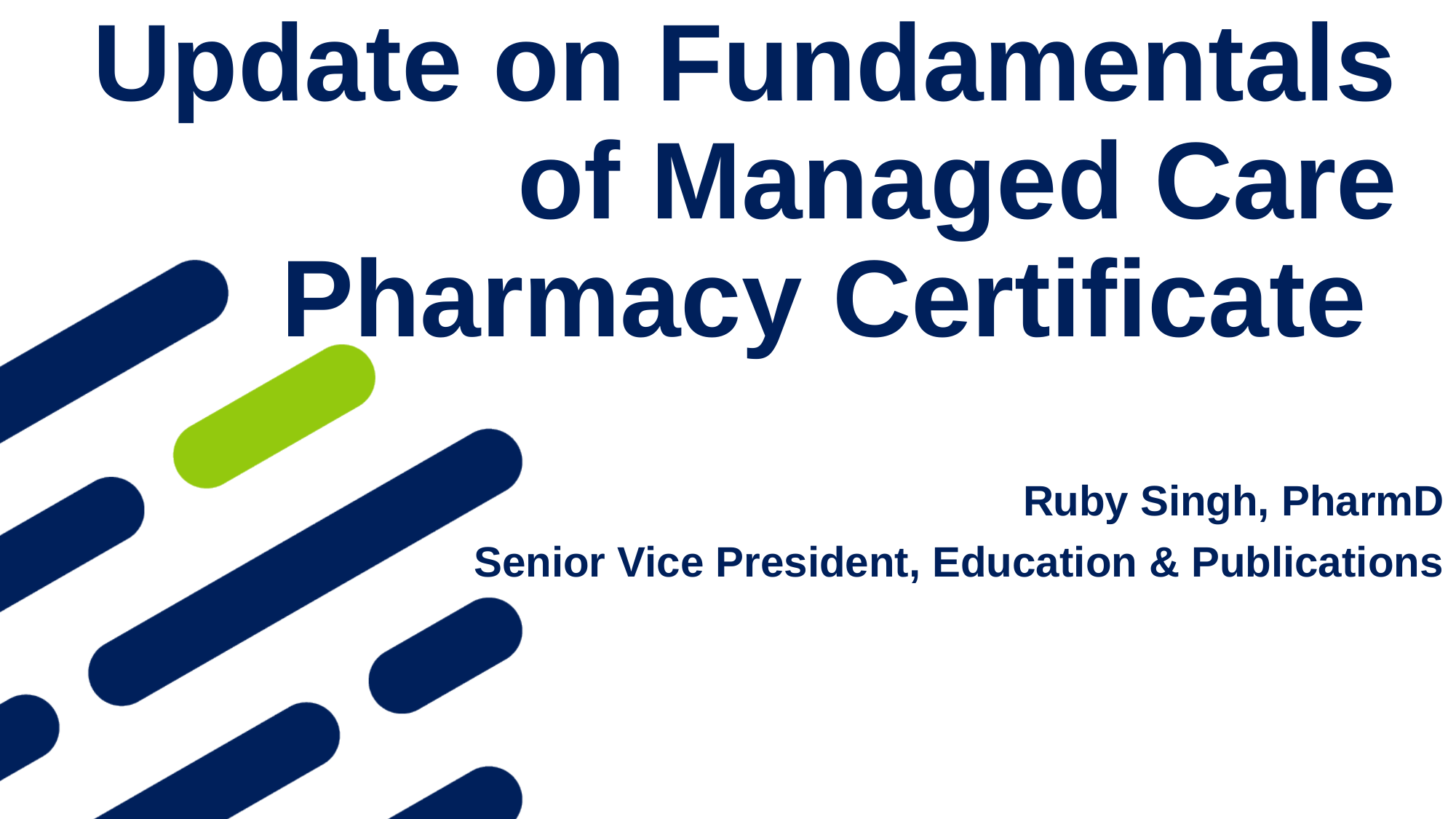

# Update on Fundamentals of Managed Care Pharmacy Certificate
Ruby Singh, PharmD
  Senior Vice President, Education & Publications